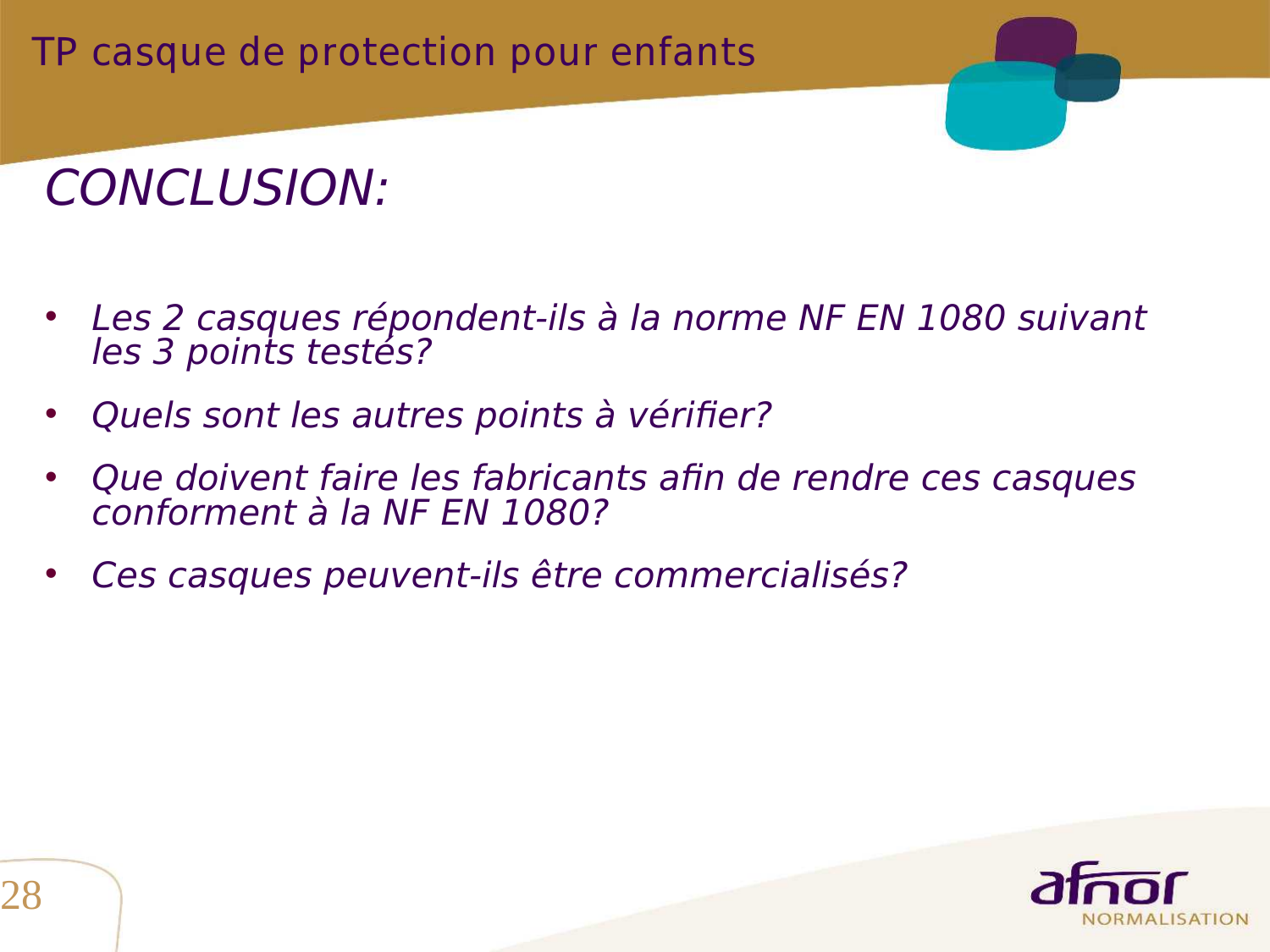

TP casque de protection pour enfants
CONCLUSION:

Les 2 casques répondent-ils à la norme NF EN 1080 suivant les 3 points testés?
Quels sont les autres points à vérifier?
Que doivent faire les fabricants afin de rendre ces casques conforment à la NF EN 1080?
Ces casques peuvent-ils être commercialisés?

28